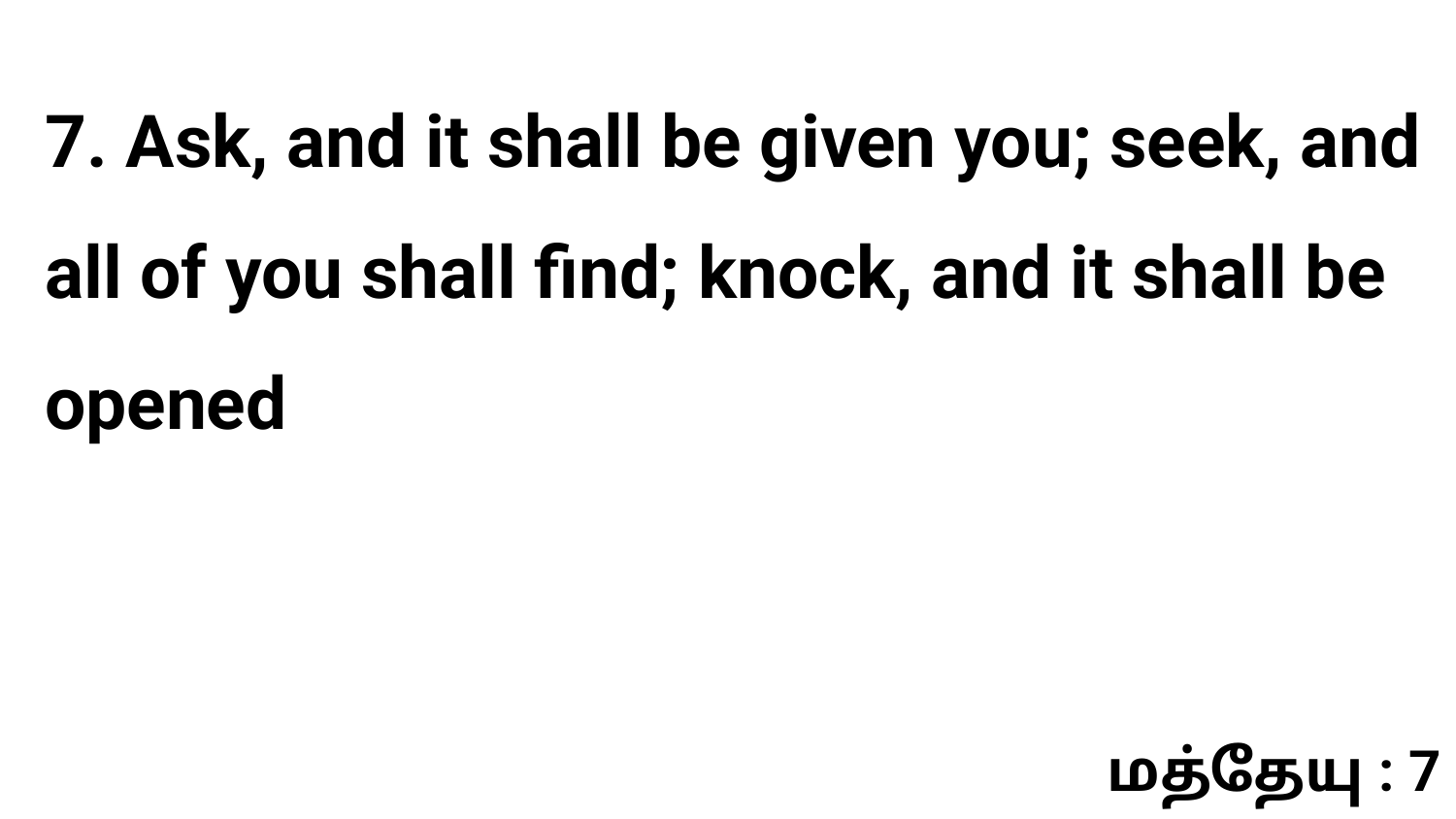

7. Ask, and it shall be given you; seek, and all of you shall find; knock, and it shall be opened
மத்தேயு : 7